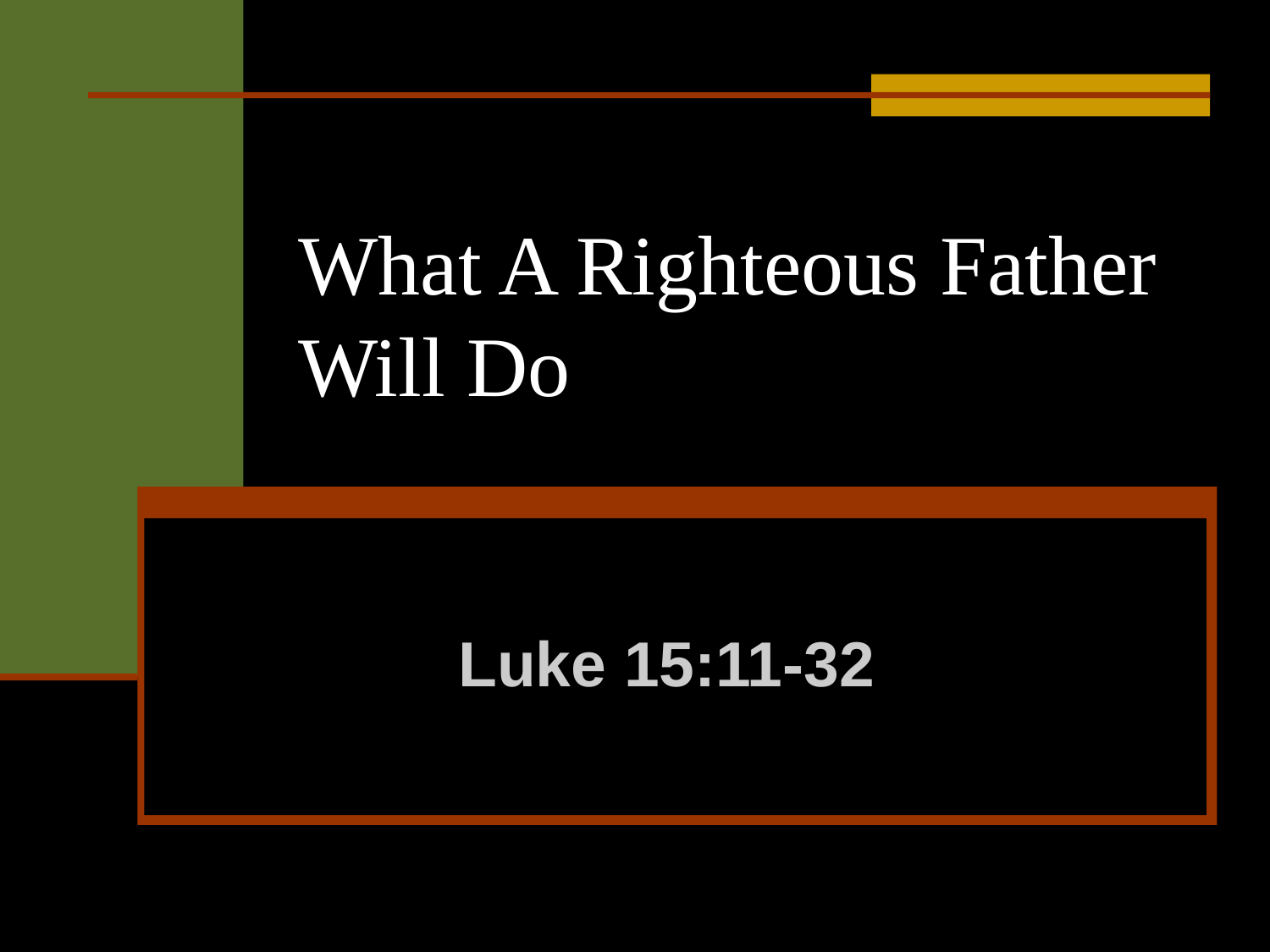

# What A Righteous Father Will Do
Luke 15:11-32